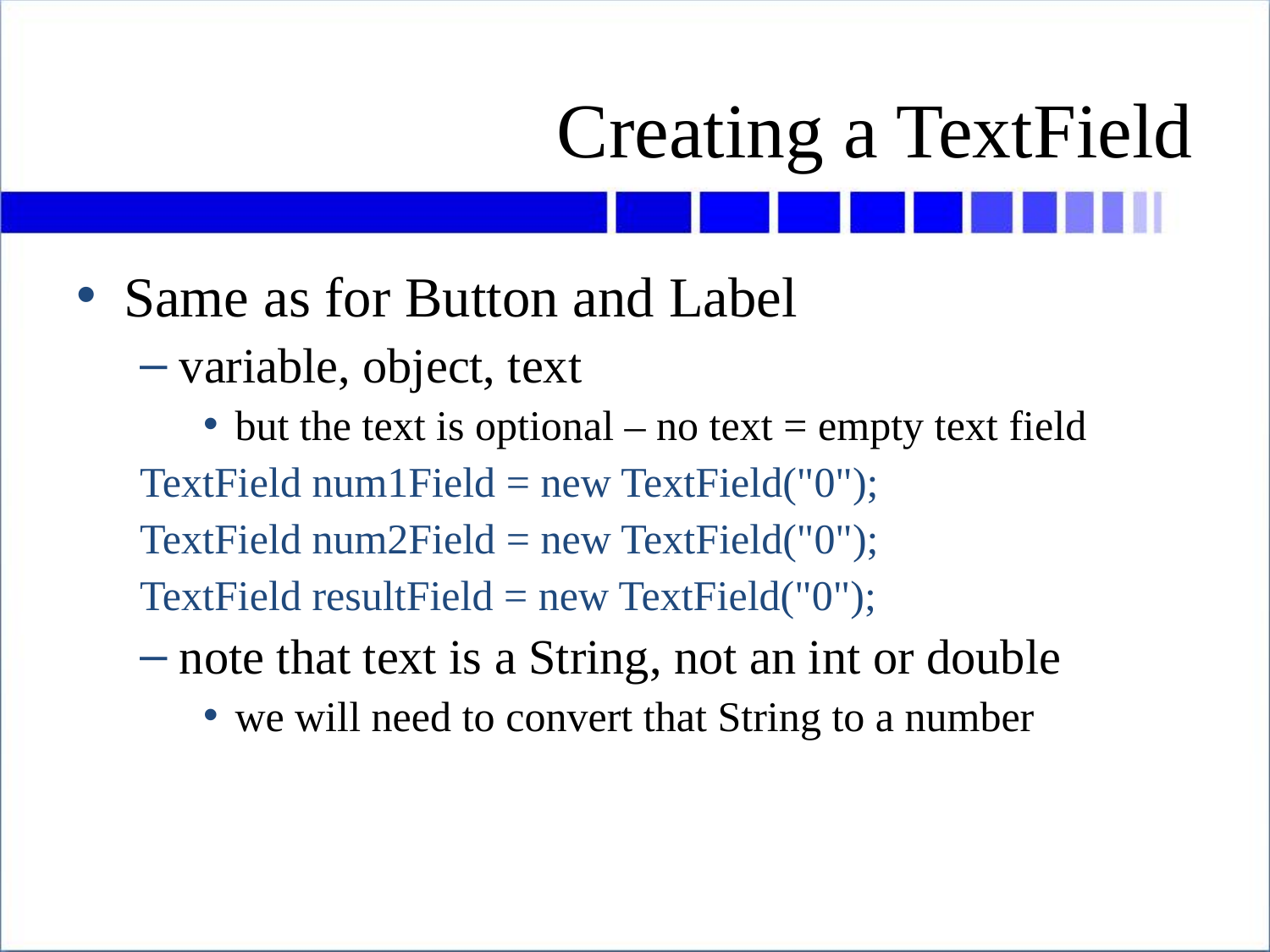

# Creating a TextField
Same as for Button and Label
variable, object, text
but the text is optional – no text = empty text field
TextField num1Field = new TextField("0");
TextField num2Field = new TextField("0");
TextField resultField = new TextField("0");
note that text is a String, not an int or double
we will need to convert that String to a number